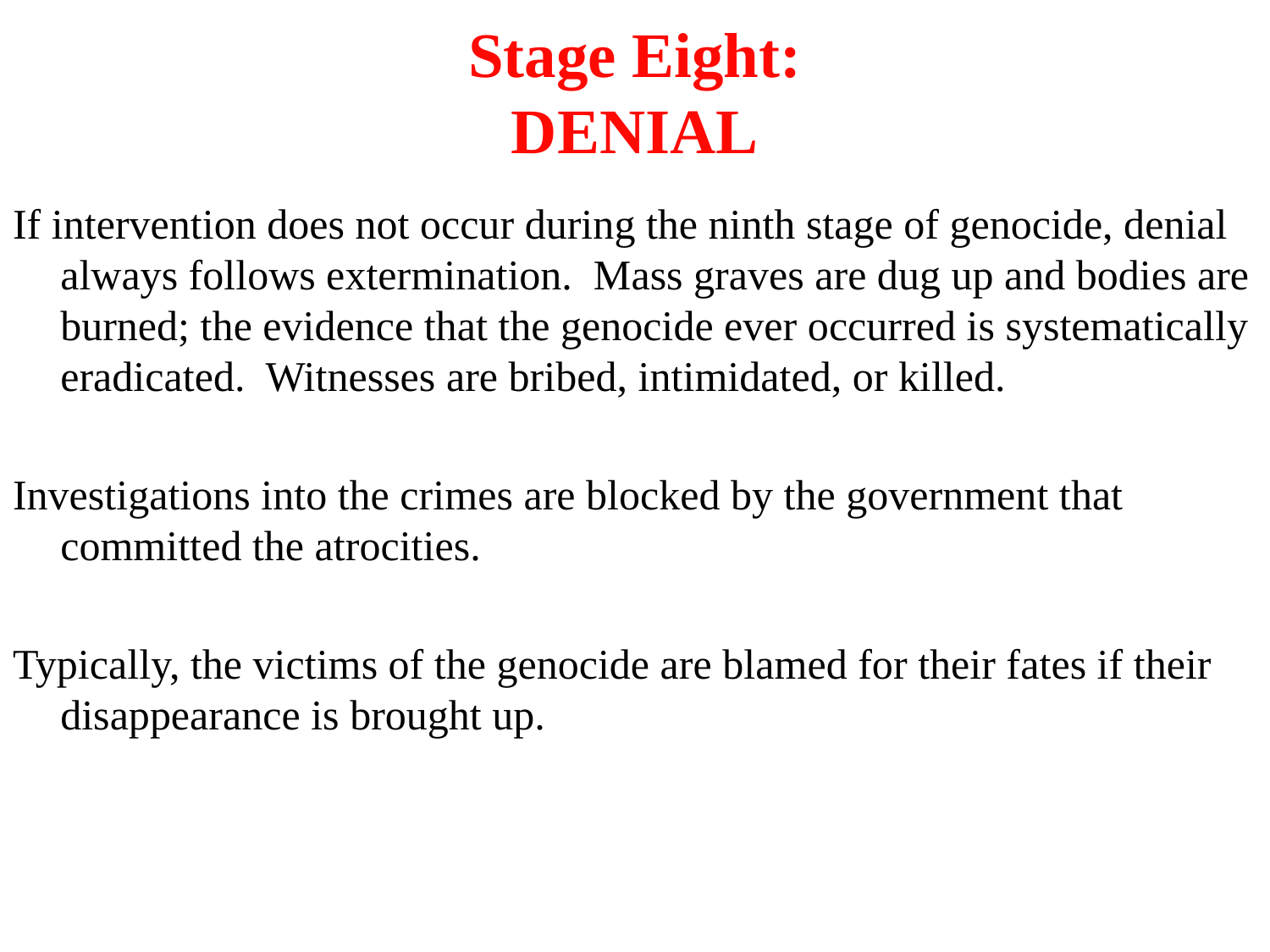

# Stage Eight: DENIAL
If intervention does not occur during the ninth stage of genocide, denial always follows extermination.  Mass graves are dug up and bodies are burned; the evidence that the genocide ever occurred is systematically eradicated.  Witnesses are bribed, intimidated, or killed.

Investigations into the crimes are blocked by the government that committed the atrocities.

Typically, the victims of the genocide are blamed for their fates if their disappearance is brought up.